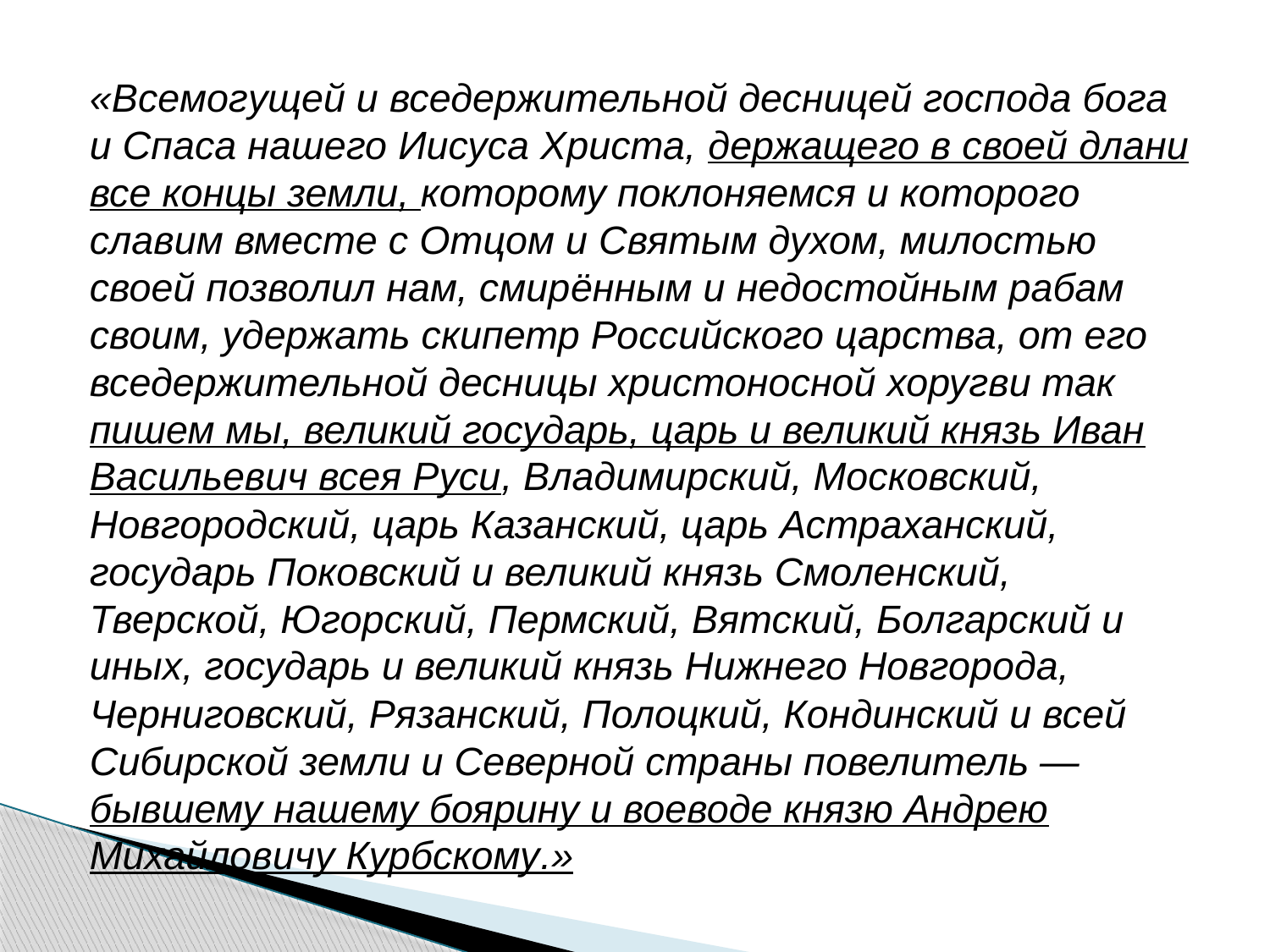

#
«Всемогущей и вседержительной десницей господа бога и Спаса нашего Иисуса Христа, держащего в своей длани все концы земли, которому поклоняемся и которого славим вместе с Отцом и Святым духом, милостью своей позволил нам, смирённым и недостойным рабам своим, удержать скипетр Российского царства, от его вседержительной десницы христоносной хоругви так пишем мы, великий государь, царь и великий князь Иван Васильевич всея Руси, Владимирский, Московский, Новгородский, царь Казанский, царь Астраханский, государь Поковский и великий князь Смоленский, Тверской, Югорский, Пермский, Вятский, Болгарский и иных, государь и великий князь Нижнего Новгорода, Черниговский, Рязанский, Полоцкий, Кондинский и всей Сибирской земли и Северной страны повелитель — бывшему нашему боярину и воеводе князю Андрею Михайловичу Курбскому.»